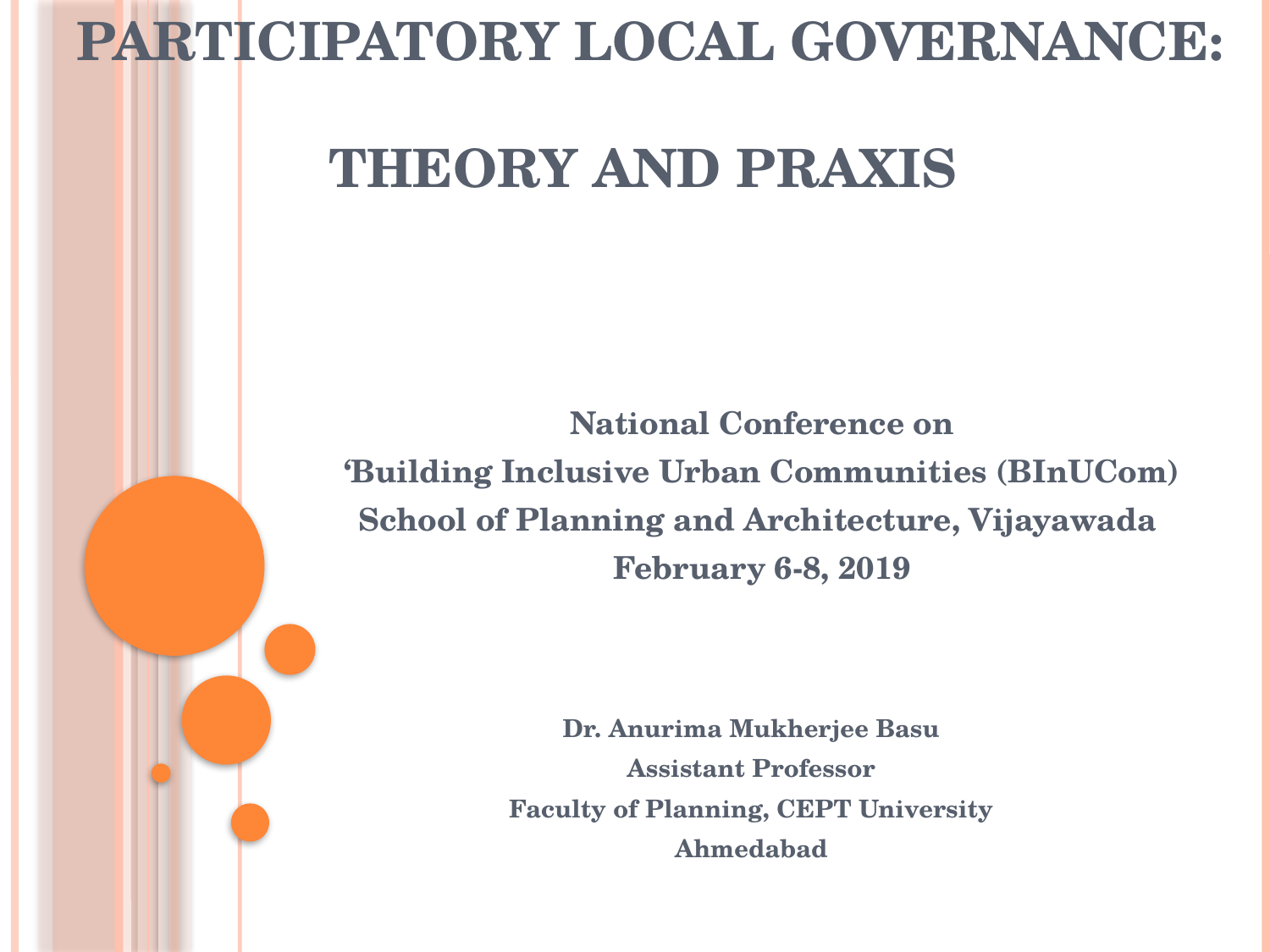

# Participatory Local Governance: Theory and Praxis

National Conference on
‘Building Inclusive Urban Communities (BInUCom)
School of Planning and Architecture, Vijayawada
February 6-8, 2019

Dr. Anurima Mukherjee Basu
Assistant Professor
Faculty of Planning, CEPT University
Ahmedabad